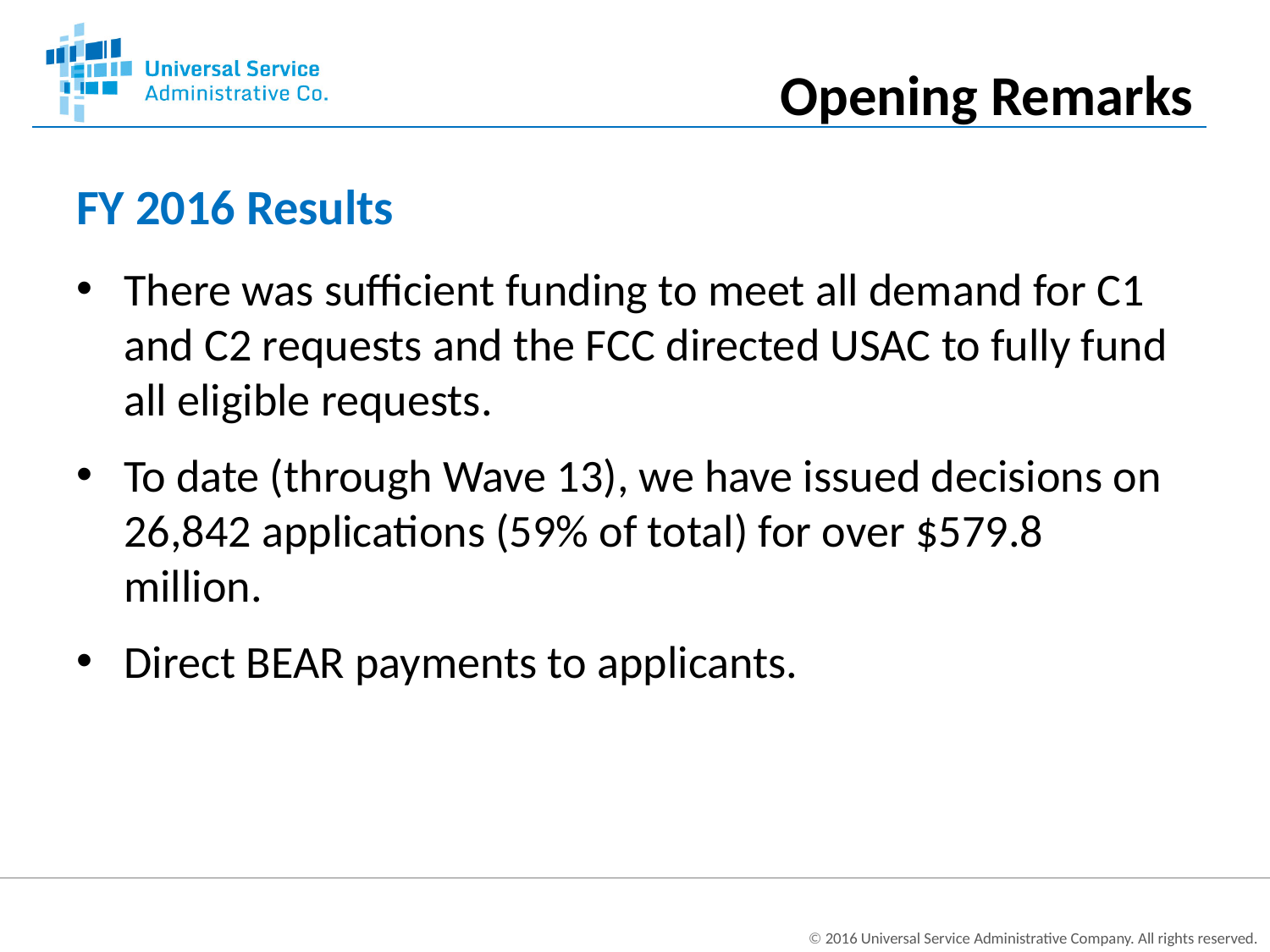

Opening Remarks
# FY 2016 Results
There was sufficient funding to meet all demand for C1 and C2 requests and the FCC directed USAC to fully fund all eligible requests.
To date (through Wave 13), we have issued decisions on 26,842 applications (59% of total) for over $579.8 million.
Direct BEAR payments to applicants.